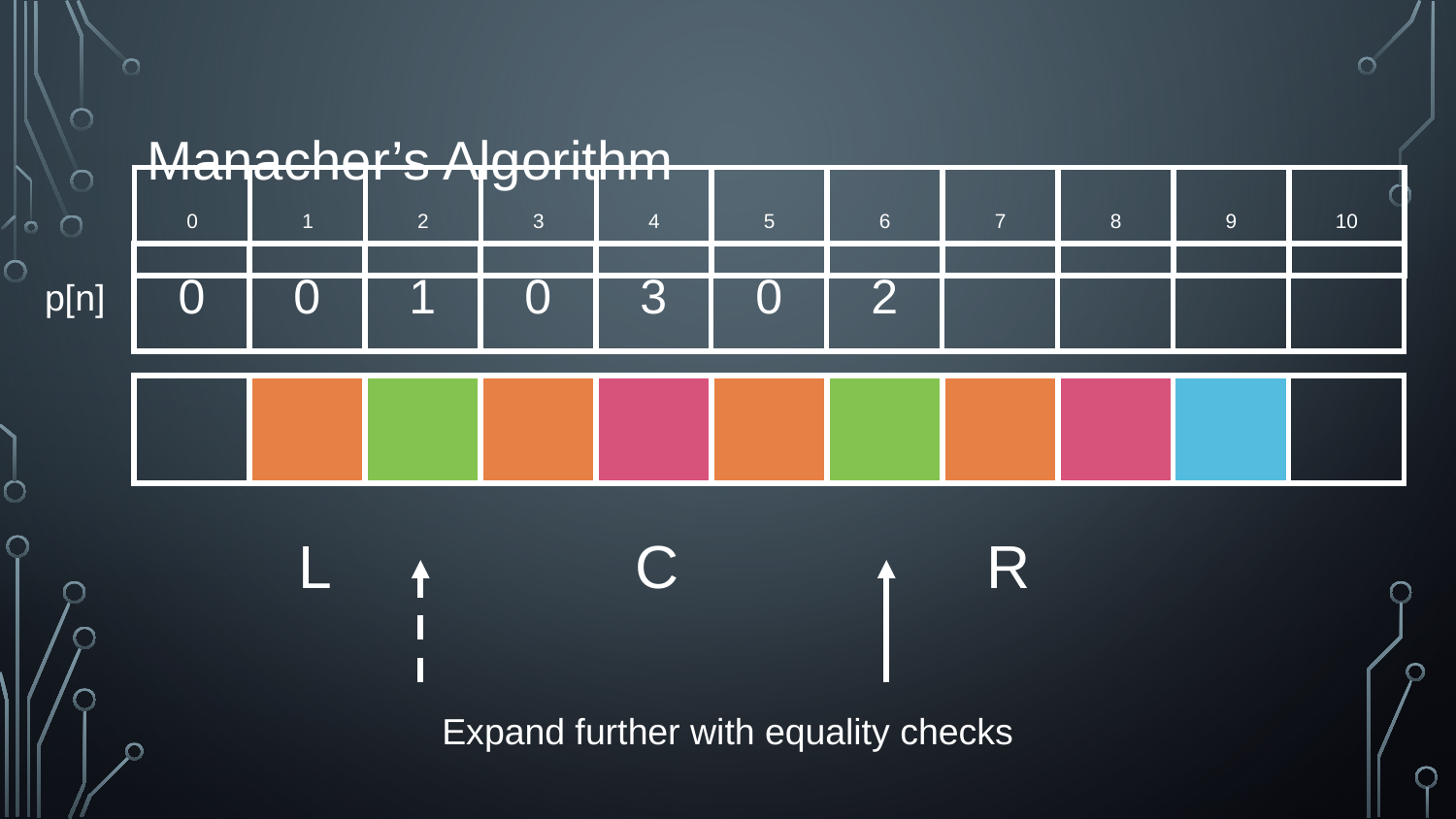

# Manacher’s Algorithm
| 0 | 1 | 2 | 3 | 4 | 5 | 6 | 7 | 8 | 9 | 10 |
| --- | --- | --- | --- | --- | --- | --- | --- | --- | --- | --- |
| 0 | 0 | 1 | 0 | 3 | 0 | 2 |  |  |  |  |
| --- | --- | --- | --- | --- | --- | --- | --- | --- | --- | --- |
p[n]
|  |  |  |  |  |  |  |  |  |  |  |
| --- | --- | --- | --- | --- | --- | --- | --- | --- | --- | --- |
L
C
R
Expand further with equality checks